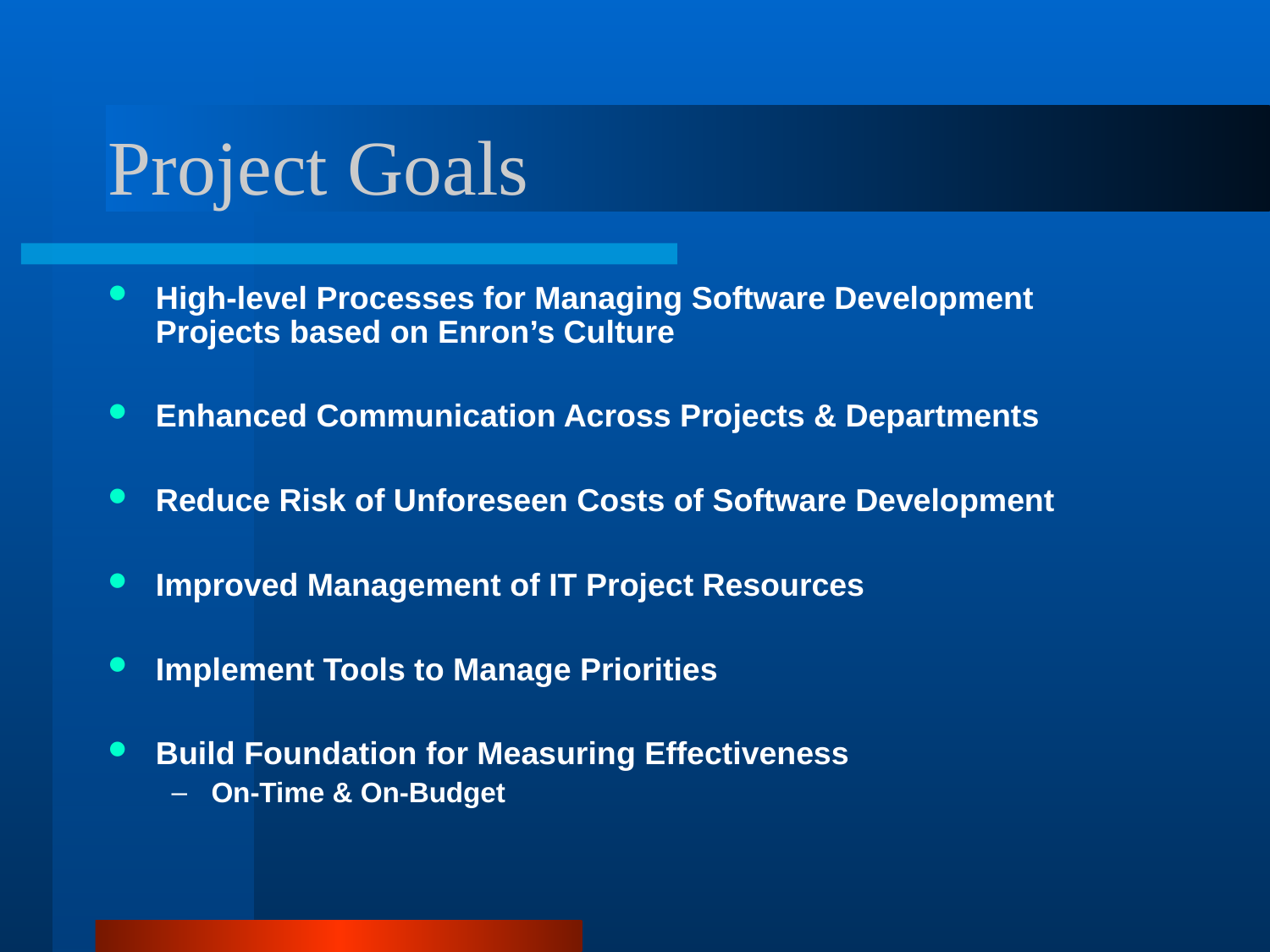

# Project Goals
High-level Processes for Managing Software Development Projects based on Enron’s Culture

Enhanced Communication Across Projects & Departments

Reduce Risk of Unforeseen Costs of Software Development

Improved Management of IT Project Resources

Implement Tools to Manage Priorities

Build Foundation for Measuring Effectiveness
On-Time & On-Budget